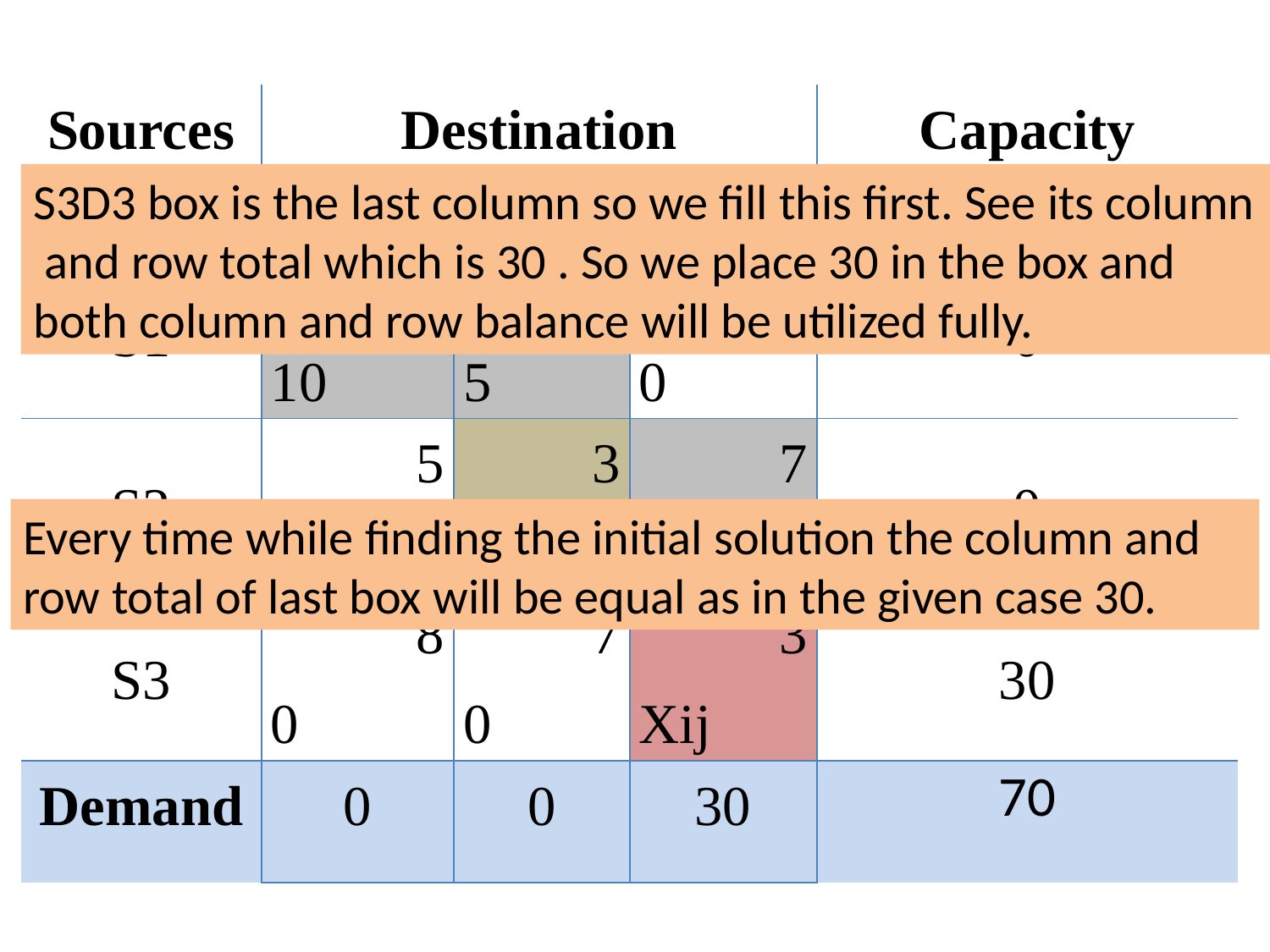

#
| Sources | Destination |  |  | Capacity |
| --- | --- | --- | --- | --- |
|  | D1 | D2 | D3 |  |
| S1 | 2 10 | 4 5 | 3 0 | 0 |
| S2 | 5 0 | 3 15 | 7 10 | 0 |
| S3 | 8 0 | 7 0 | 3 Xij | 30 |
| Demand | 0 | 0 | 30 | 70 |
S3D3 box is the last column so we fill this first. See its column  and row total which is 30 . So we place 30 in the box and both column and row balance will be utilized fully.
Every time while finding the initial solution the column and row total of last box will be equal as in the given case 30.